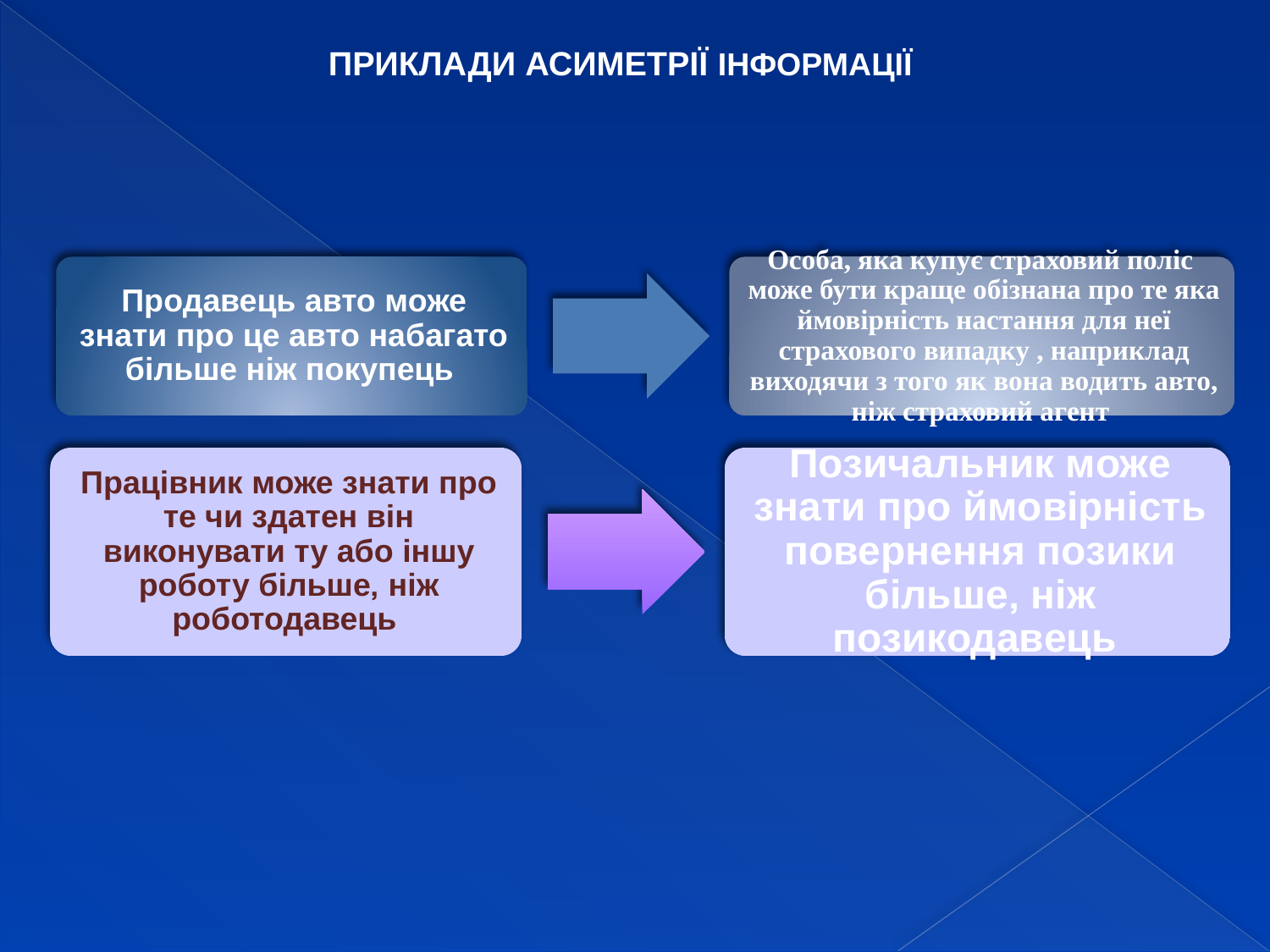

ПРИКЛАДИ АСИМЕТРІЇ ІНФОРМАЦІЇ
Продавець авто може знати про це авто набагато більше ніж покупець

Особа, яка купує страховий поліс  може бути краще обізнана про те яка ймовірність настання для неї страхового випадку , наприклад виходячи з того як вона водить авто, ніж страховий агент
Працівник може знати про те чи здатен він виконувати ту або іншу роботу більше, ніж роботодавець

Позичальник може знати про ймовірність повернення позики більше, ніж позикодавець